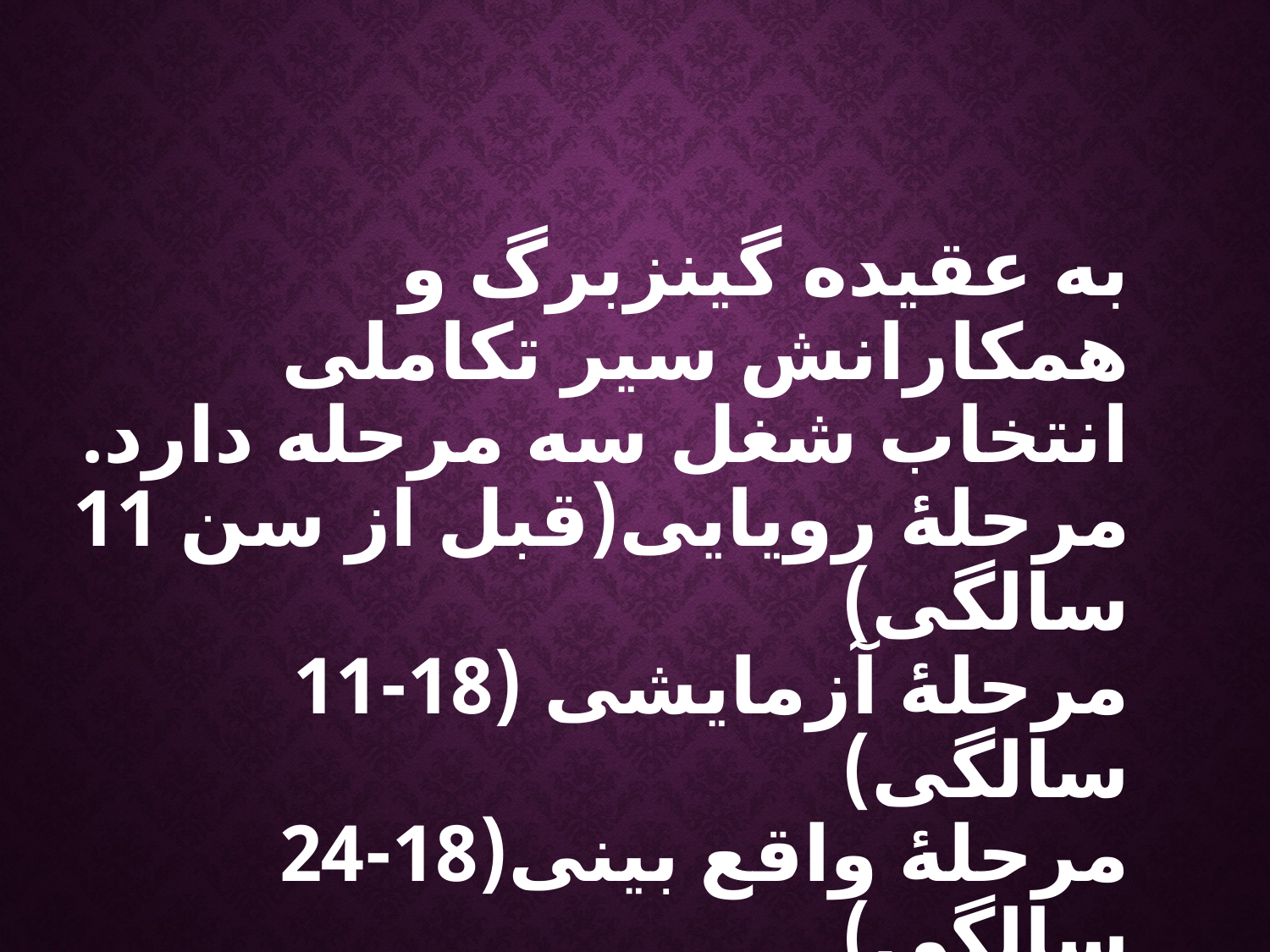

به عقیده گینزبرگ و همکارانش سیر تکاملی انتخاب شغل سه مرحله دارد.
مرحلۀ رویایی(قبل از سن 11 سالگی)
مرحلۀ آزمایشی (18-11 سالگی)
مرحلۀ واقع بینی(18-24 سالگی)